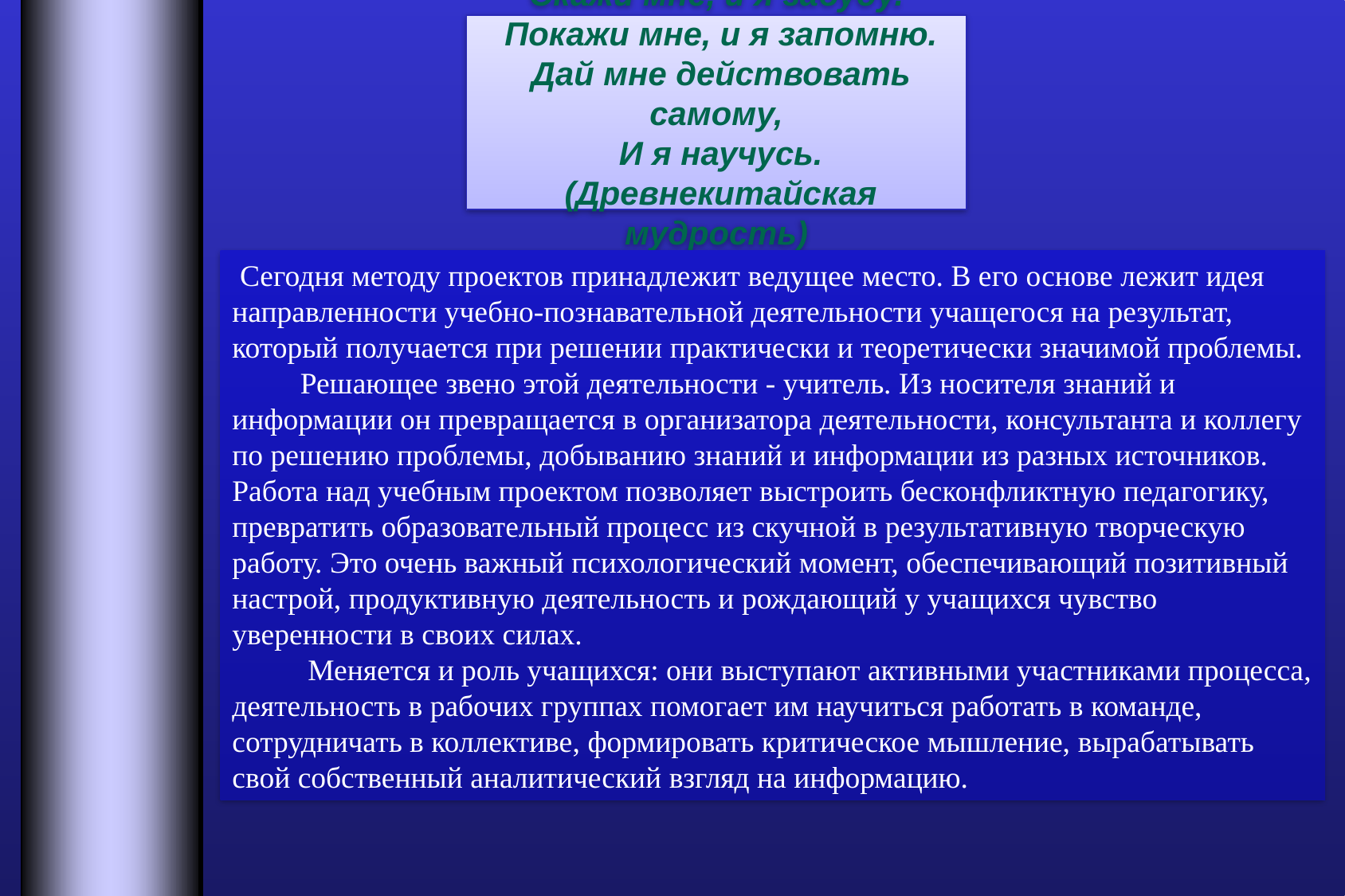

# Скажи мне, и я забуду. Покажи мне, и я запомню. Дай мне действовать самому, И я научусь. (Древнекитайская мудрость)
 Сегодня методу проектов принадлежит ведущее место. В его основе лежит идея направленности учебно-познавательной деятельности учащегося на результат, который получается при решении практически и теоретически значимой проблемы.
         Решающее звено этой деятельности - учитель. Из носителя знаний и информации он превращается в организатора деятельности, консультанта и коллегу по решению проблемы, добыванию знаний и информации из разных источников. Работа над учебным проектом позволяет выстроить бесконфликтную педагогику, превратить образовательный процесс из скучной в результативную творческую работу. Это очень важный психологический момент, обеспечивающий позитивный настрой, продуктивную деятельность и рождающий у учащихся чувство уверенности в своих силах.
          Меняется и роль учащихся: они выступают активными участниками процесса, деятельность в рабочих группах помогает им научиться работать в команде, сотрудничать в коллективе, формировать критическое мышление, вырабатывать свой собственный аналитический взгляд на информацию.